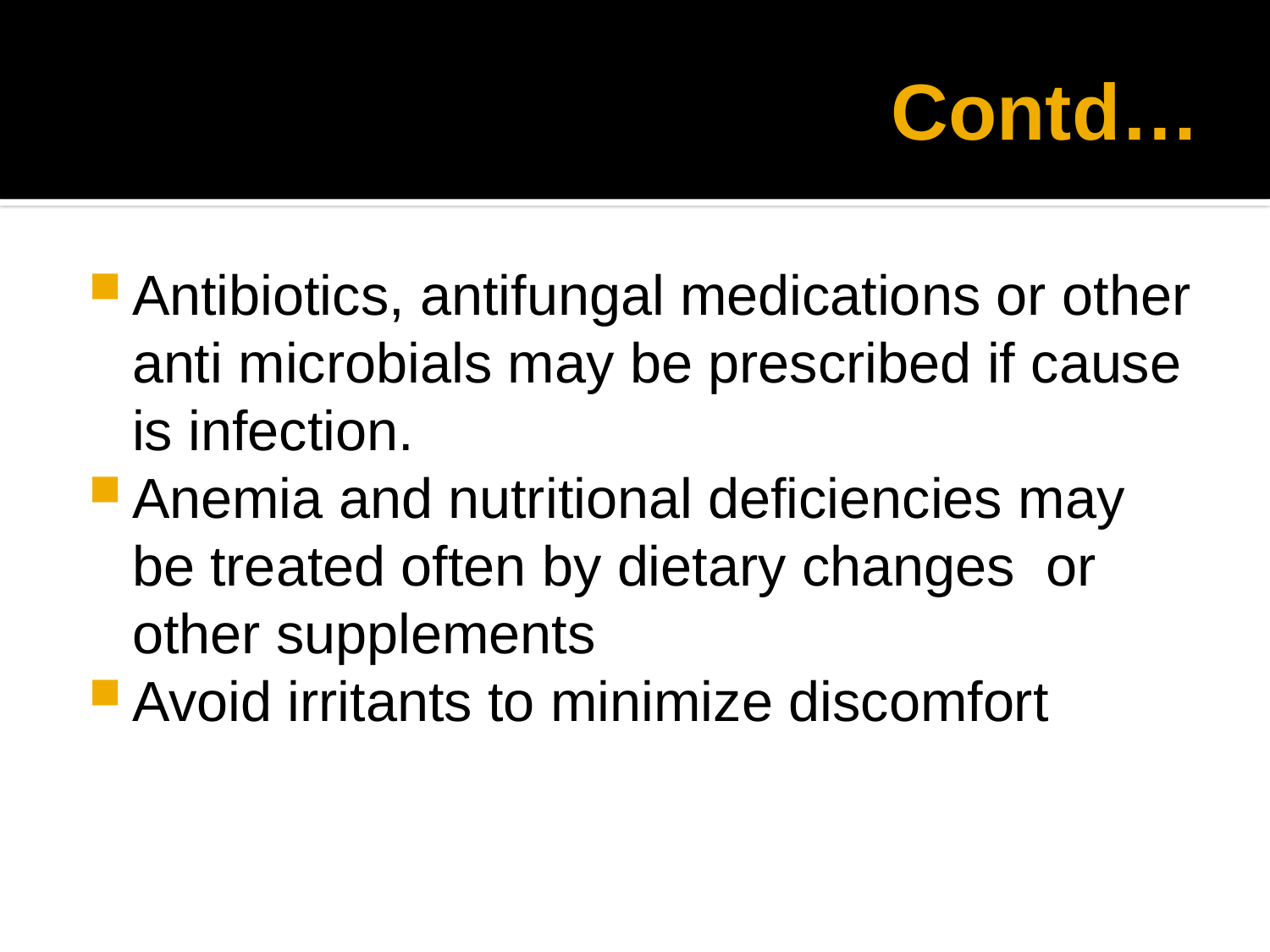

# Contd…
Antibiotics, antifungal medications or other anti microbials may be prescribed if cause is infection.
Anemia and nutritional deficiencies may be treated often by dietary changes  or other supplements
Avoid irritants to minimize discomfort